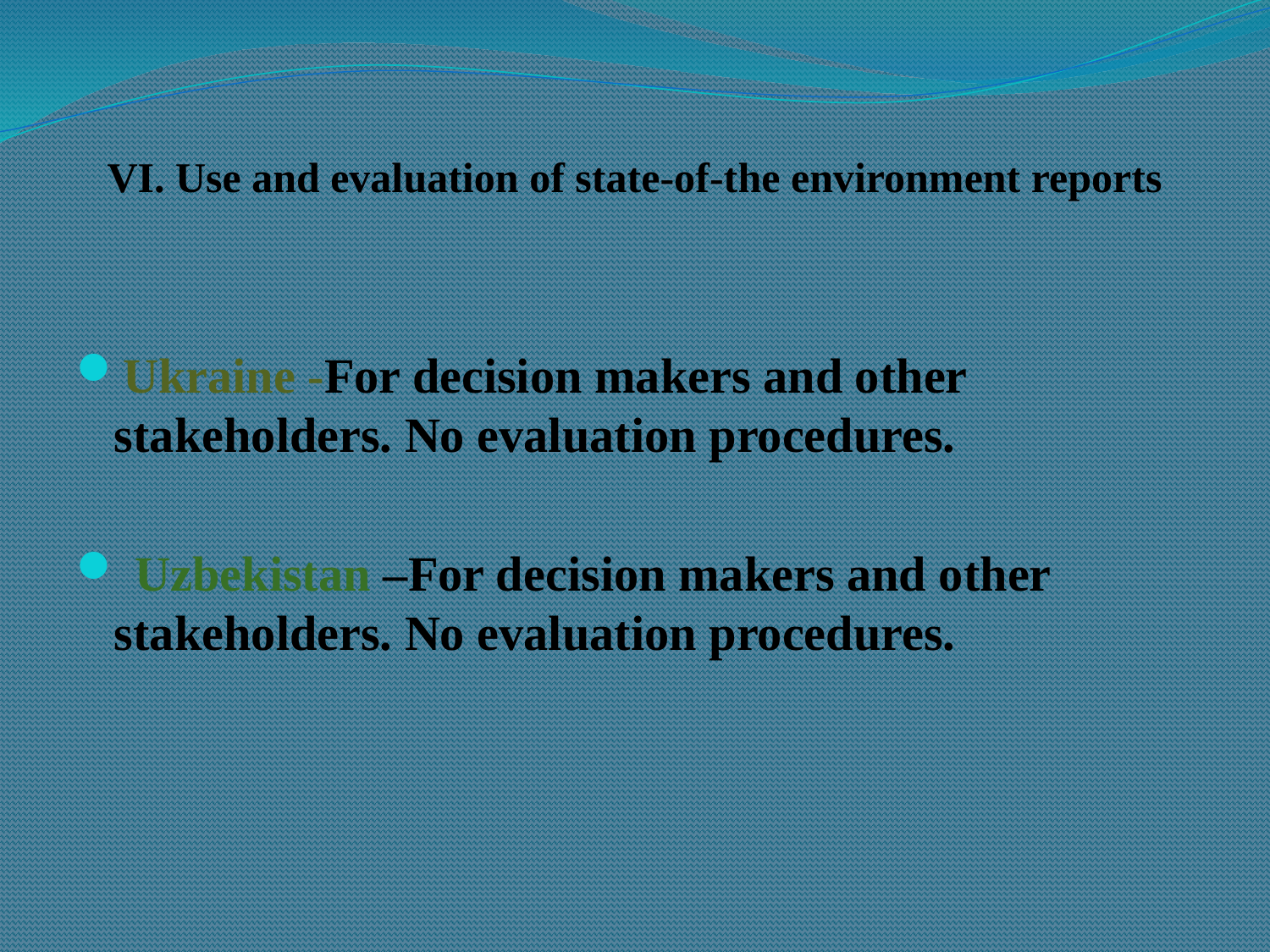

# VI. Use and evaluation of state-of-the environment reports

Ukraine -For decision makers and other stakeholders. No evaluation procedures.

 Uzbekistan –For decision makers and other stakeholders. No evaluation procedures.